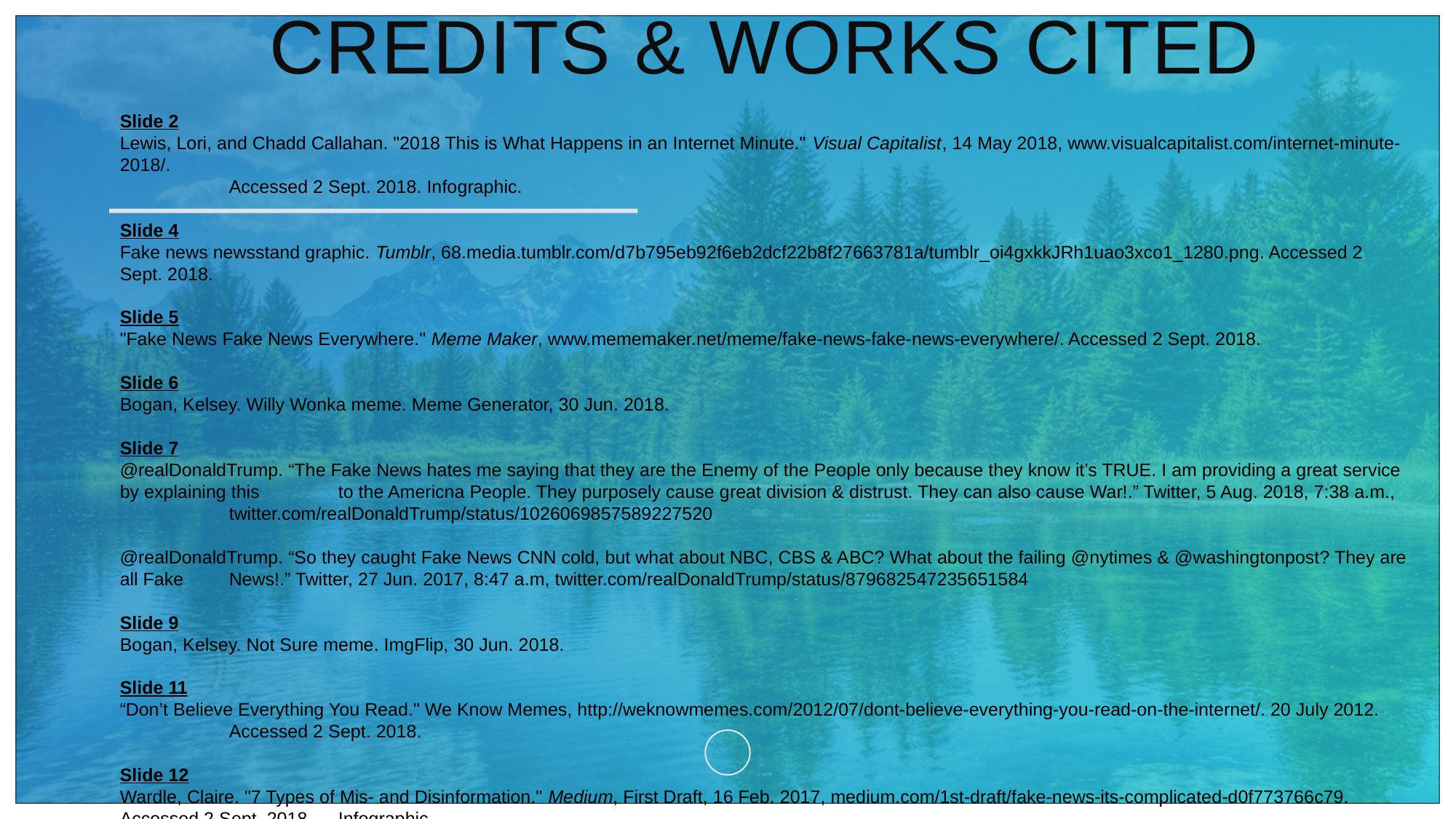

# Credits & Works cited
Slide 2
Lewis, Lori, and Chadd Callahan. "2018 This is What Happens in an Internet Minute." Visual Capitalist, 14 May 2018, www.visualcapitalist.com/internet-minute-2018/.
	Accessed 2 Sept. 2018. Infographic.

Slide 4
Fake news newsstand graphic. Tumblr, 68.media.tumblr.com/d7b795eb92f6eb2dcf22b8f27663781a/tumblr_oi4gxkkJRh1uao3xco1_1280.png. Accessed 2 Sept. 2018.

Slide 5
"Fake News Fake News Everywhere." Meme Maker, www.mememaker.net/meme/fake-news-fake-news-everywhere/. Accessed 2 Sept. 2018.

Slide 6
Bogan, Kelsey. Willy Wonka meme. Meme Generator, 30 Jun. 2018.

Slide 7
@realDonaldTrump. “The Fake News hates me saying that they are the Enemy of the People only because they know it’s TRUE. I am providing a great service by explaining this 	to the Americna People. They purposely cause great division & distrust. They can also cause War!.” Twitter, 5 Aug. 2018, 7:38 a.m., 	twitter.com/realDonaldTrump/status/1026069857589227520

@realDonaldTrump. “So they caught Fake News CNN cold, but what about NBC, CBS & ABC? What about the failing @nytimes & @washingtonpost? They are all Fake 	News!.” Twitter, 27 Jun. 2017, 8:47 a.m, twitter.com/realDonaldTrump/status/879682547235651584

Slide 9
Bogan, Kelsey. Not Sure meme. ImgFlip, 30 Jun. 2018.

Slide 11
“Don’t Believe Everything You Read." We Know Memes, http://weknowmemes.com/2012/07/dont-believe-everything-you-read-on-the-internet/. 20 July 2012.
	Accessed 2 Sept. 2018.

Slide 12
Wardle, Claire. "7 Types of Mis- and Disinformation." Medium, First Draft, 16 Feb. 2017, medium.com/1st-draft/fake-news-its-complicated-d0f773766c79. Accessed 2 Sept. 2018. 	Infographic.